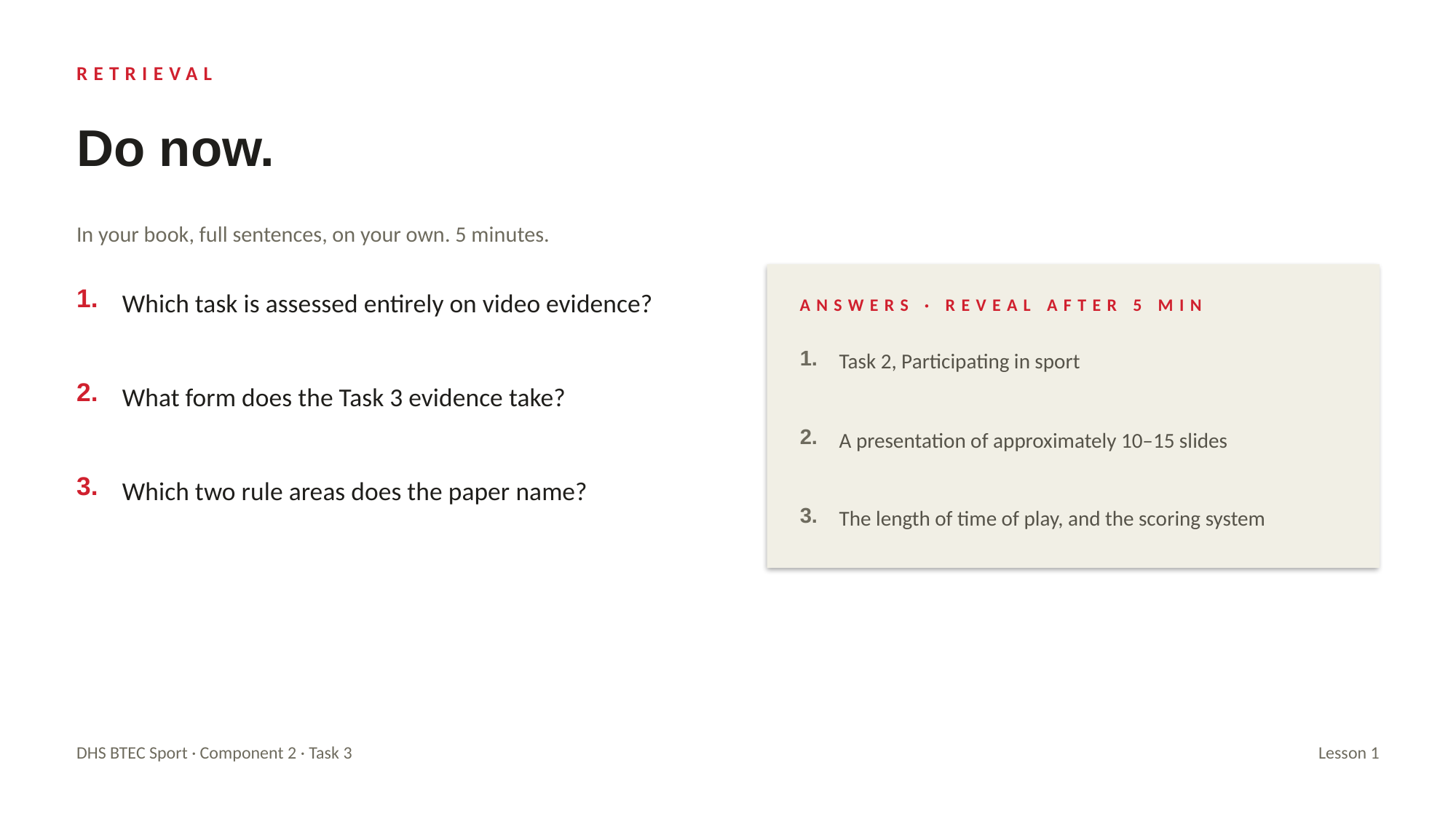

RETRIEVAL
Do now.
In your book, full sentences, on your own. 5 minutes.

1.
Which task is assessed entirely on video evidence?
ANSWERS · REVEAL AFTER 5 MIN
1.
Task 2, Participating in sport
2.
What form does the Task 3 evidence take?
2.
A presentation of approximately 10–15 slides
3.
Which two rule areas does the paper name?
3.
The length of time of play, and the scoring system
DHS BTEC Sport · Component 2 · Task 3
Lesson 1